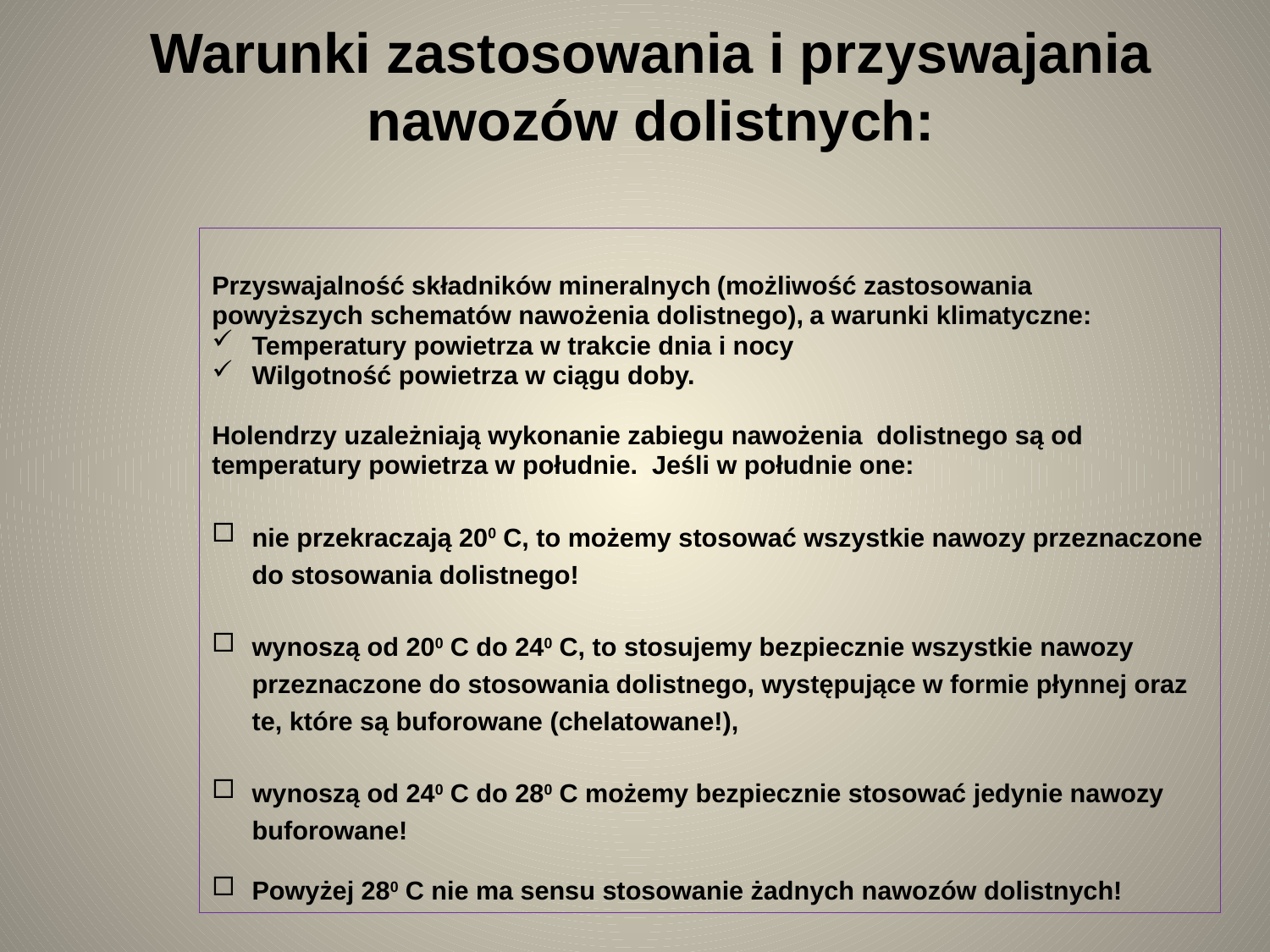

# Warunki zastosowania i przyswajania nawozów dolistnych:

Przyswajalność składników mineralnych (możliwość zastosowania
powyższych schematów nawożenia dolistnego), a warunki klimatyczne:
Temperatury powietrza w trakcie dnia i nocy
Wilgotność powietrza w ciągu doby.

Holendrzy uzależniają wykonanie zabiegu nawożenia  dolistnego są od
temperatury powietrza w południe.  Jeśli w południe one:

nie przekraczają 200 C, to możemy stosować wszystkie nawozy przeznaczone do stosowania dolistnego!

wynoszą od 200 C do 240 C, to stosujemy bezpiecznie wszystkie nawozy przeznaczone do stosowania dolistnego, występujące w formie płynnej oraz te, które są buforowane (chelatowane!),

wynoszą od 240 C do 280 C możemy bezpiecznie stosować jedynie nawozy buforowane!

Powyżej 280 C nie ma sensu stosowanie żadnych nawozów dolistnych!